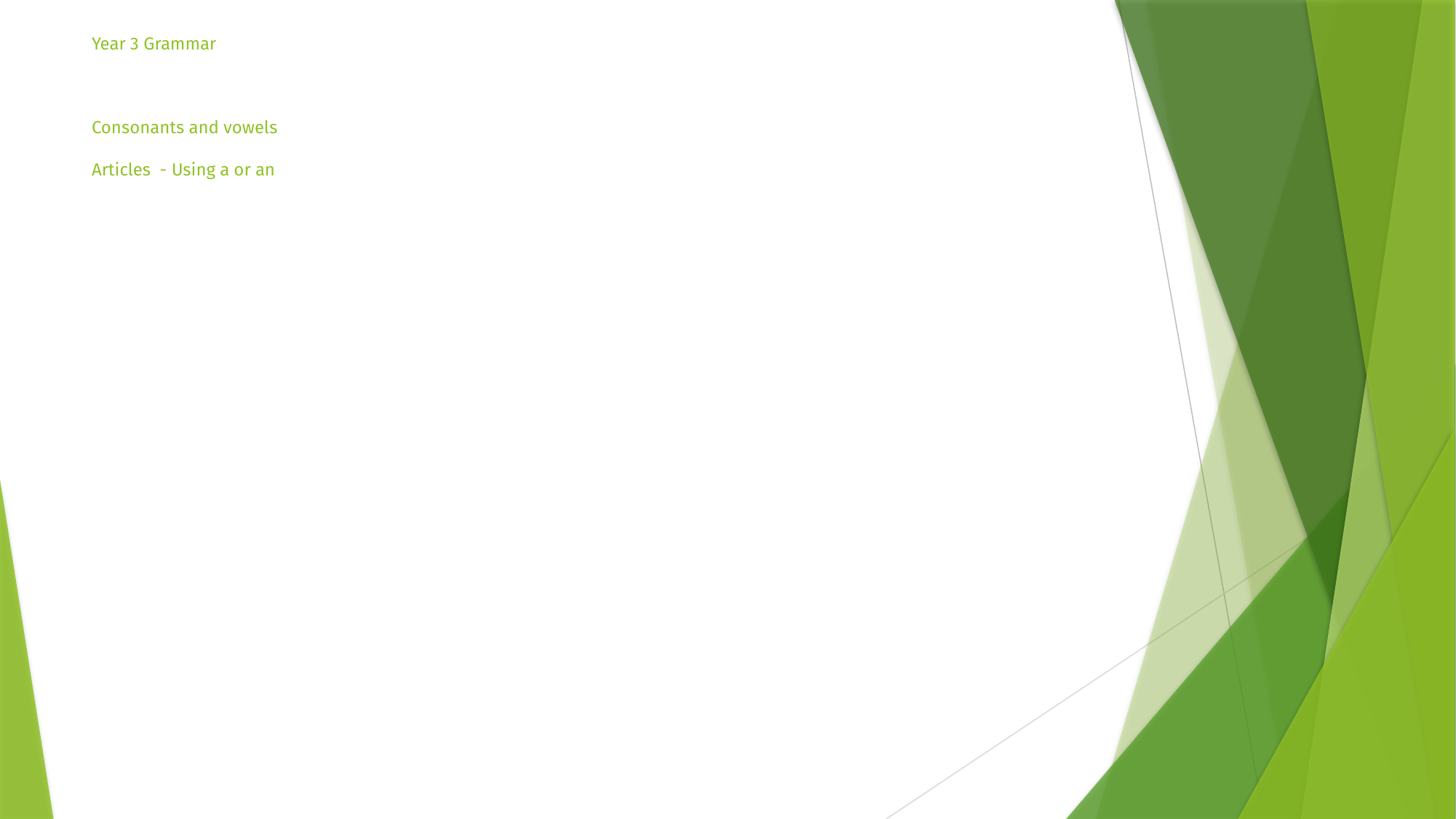

# Year 3 Grammar Consonants and vowels Articles  - Using a or an